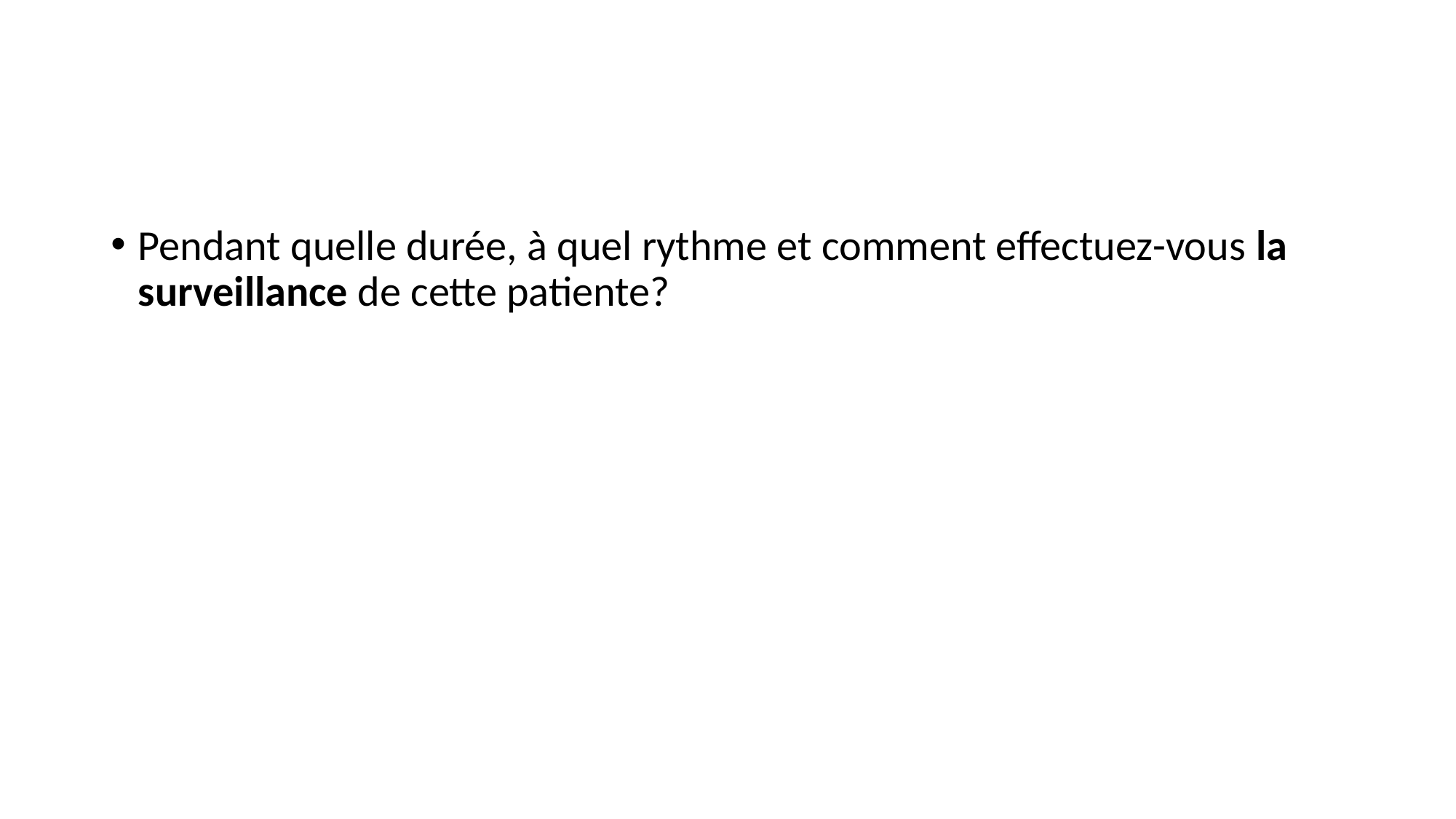

#
Pendant quelle durée, à quel rythme et comment effectuez-vous la surveillance de cette patiente?